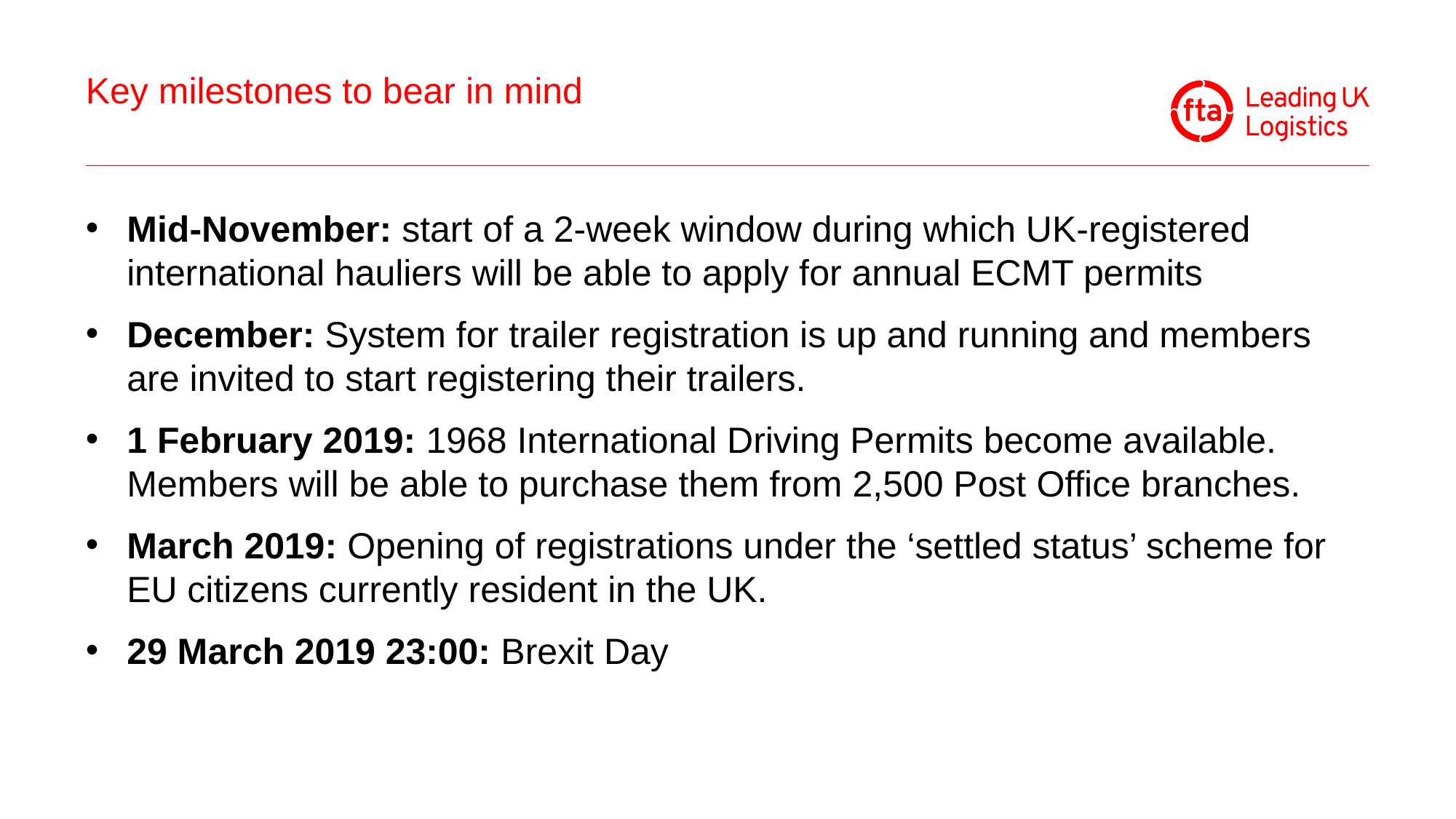

# Key milestones to bear in mind
Mid-November: start of a 2-week window during which UK-registered international hauliers will be able to apply for annual ECMT permits

December: System for trailer registration is up and running and members are invited to start registering their trailers.

1 February 2019: 1968 International Driving Permits become available. Members will be able to purchase them from 2,500 Post Office branches.

March 2019: Opening of registrations under the ‘settled status’ scheme for EU citizens currently resident in the UK.

29 March 2019 23:00: Brexit Day